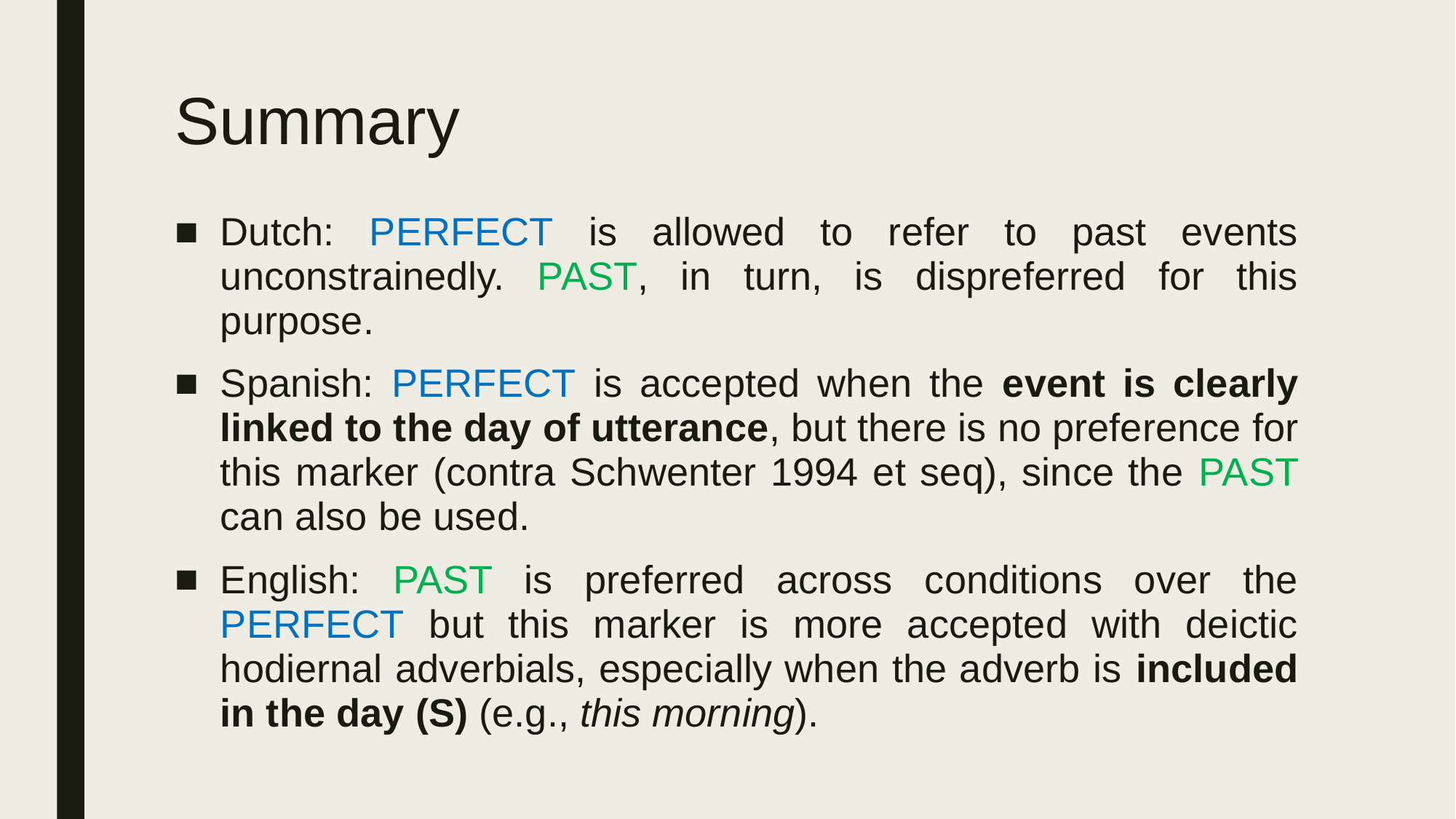

# Summary
Dutch: Perfect is allowed to refer to past events unconstrainedly. Past, in turn, is dispreferred for this purpose.
Spanish: Perfect is accepted when the event is clearly linked to the day of utterance, but there is no preference for this marker (contra Schwenter 1994 et seq), since the Past can also be used.
English: Past is preferred across conditions over the Perfect but this marker is more accepted with deictic hodiernal adverbials, especially when the adverb is included in the day (S) (e.g., this morning).